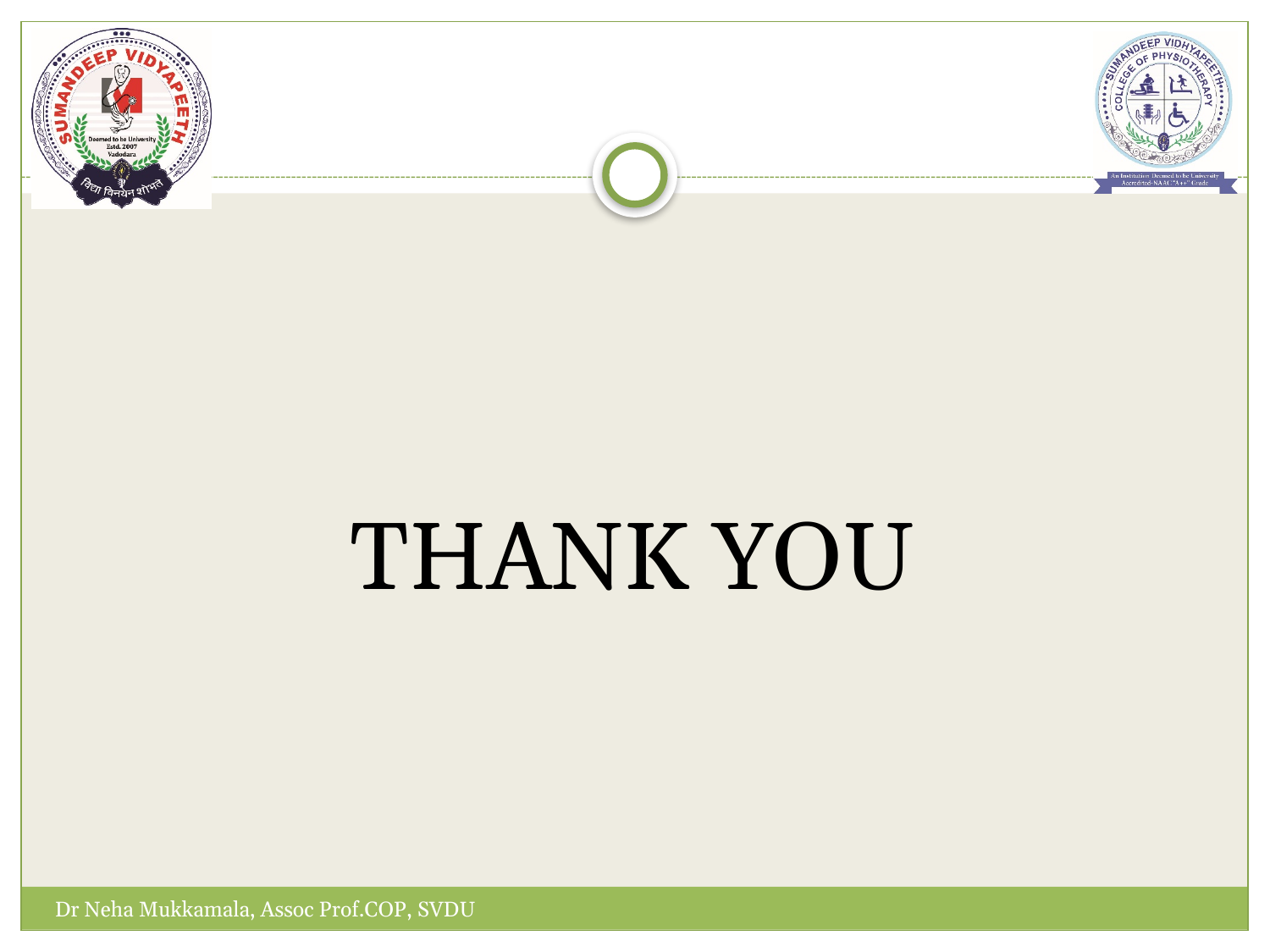

#

THANK YOU
Dr Neha Mukkamala, Assoc Prof.COP, SVDU